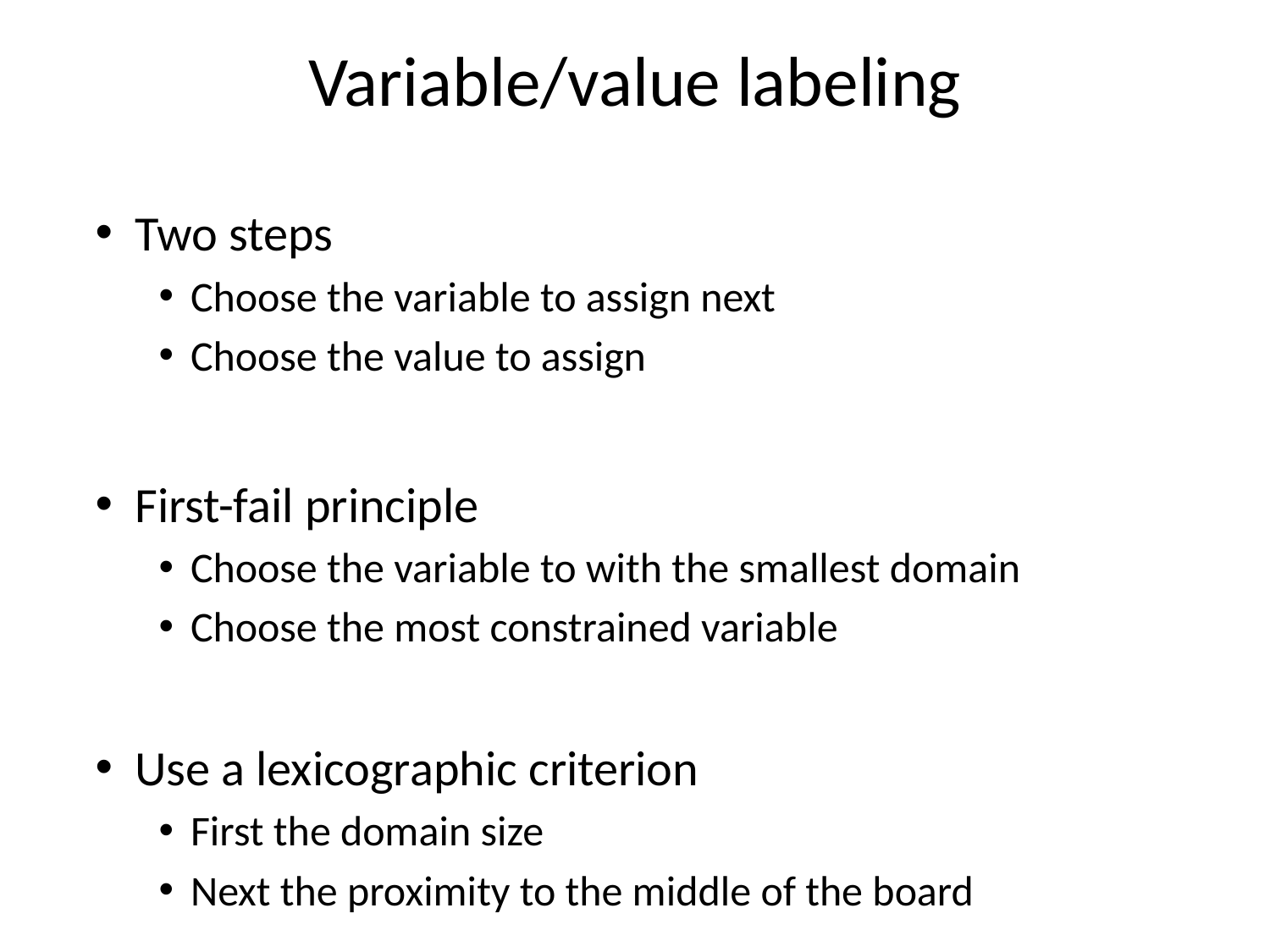

# Variable/value labeling

Two steps
Choose the variable to assign next
Choose the value to assign

First-fail principle
Choose the variable to with the smallest domain
Choose the most constrained variable

Use a lexicographic criterion
First the domain size
Next the proximity to the middle of the board